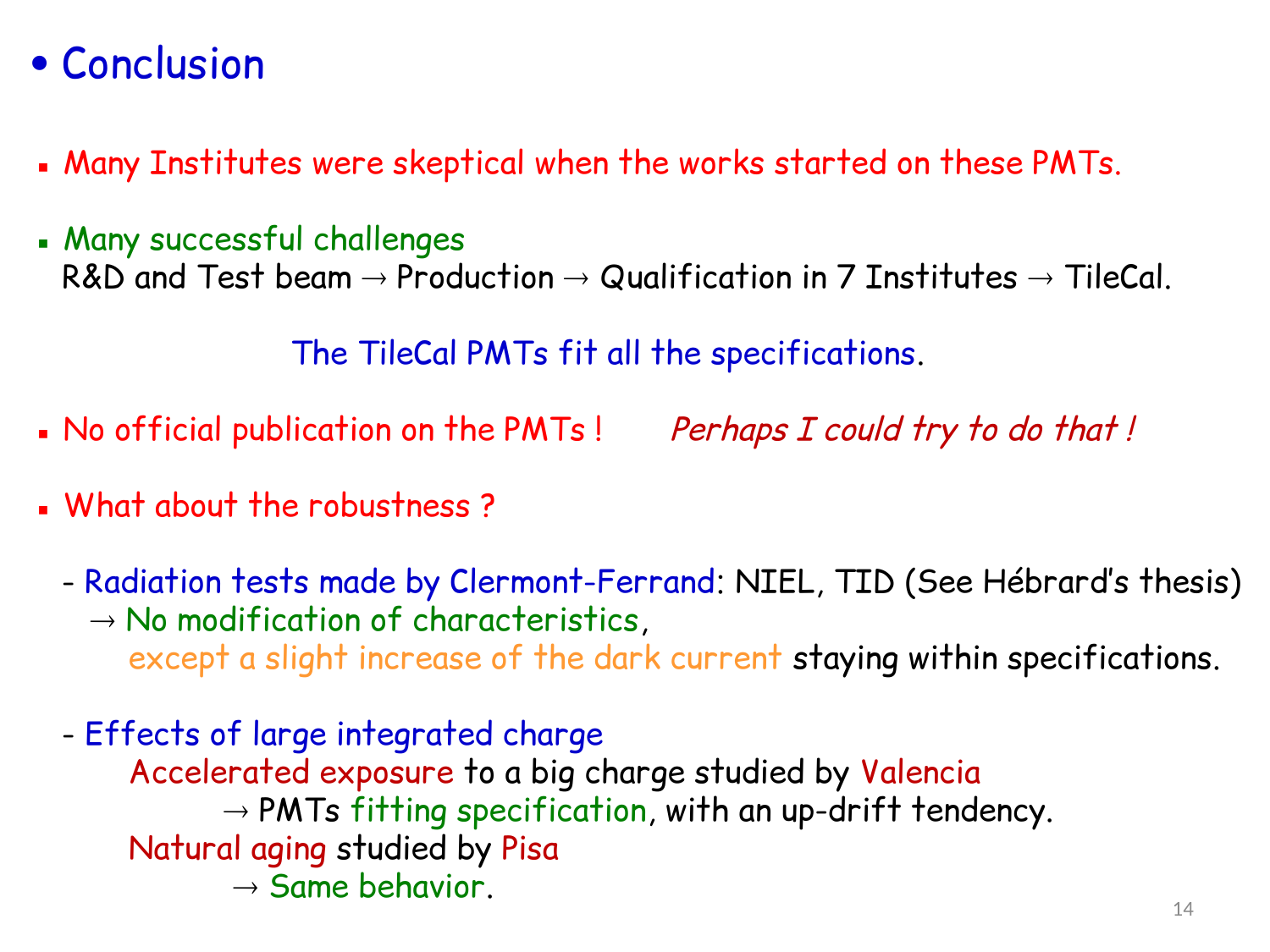

• Conclusion
▪ Many Institutes were skeptical when the works started on these PMTs.

▪ Many successful challenges
   R&D and Test beam → Production → Qualification in 7 Institutes → TileCal.

                           The TileCal PMTs fit all the specifications.

▪ No official publication on the PMTs !       Perhaps I could try to do that !

▪ What about the robustness ?

   - Radiation tests made by Clermont-Ferrand: NIEL, TID (See Hébrard’s thesis)
      → No modification of characteristics,
          except a slight increase of the dark current staying within specifications.

   - Effects of large integrated charge
          Accelerated exposure to a big charge studied by Valencia
                    → PMTs fitting specification, with an up-drift tendency.
          Natural aging studied by Pisa
                     → Same behavior.
14